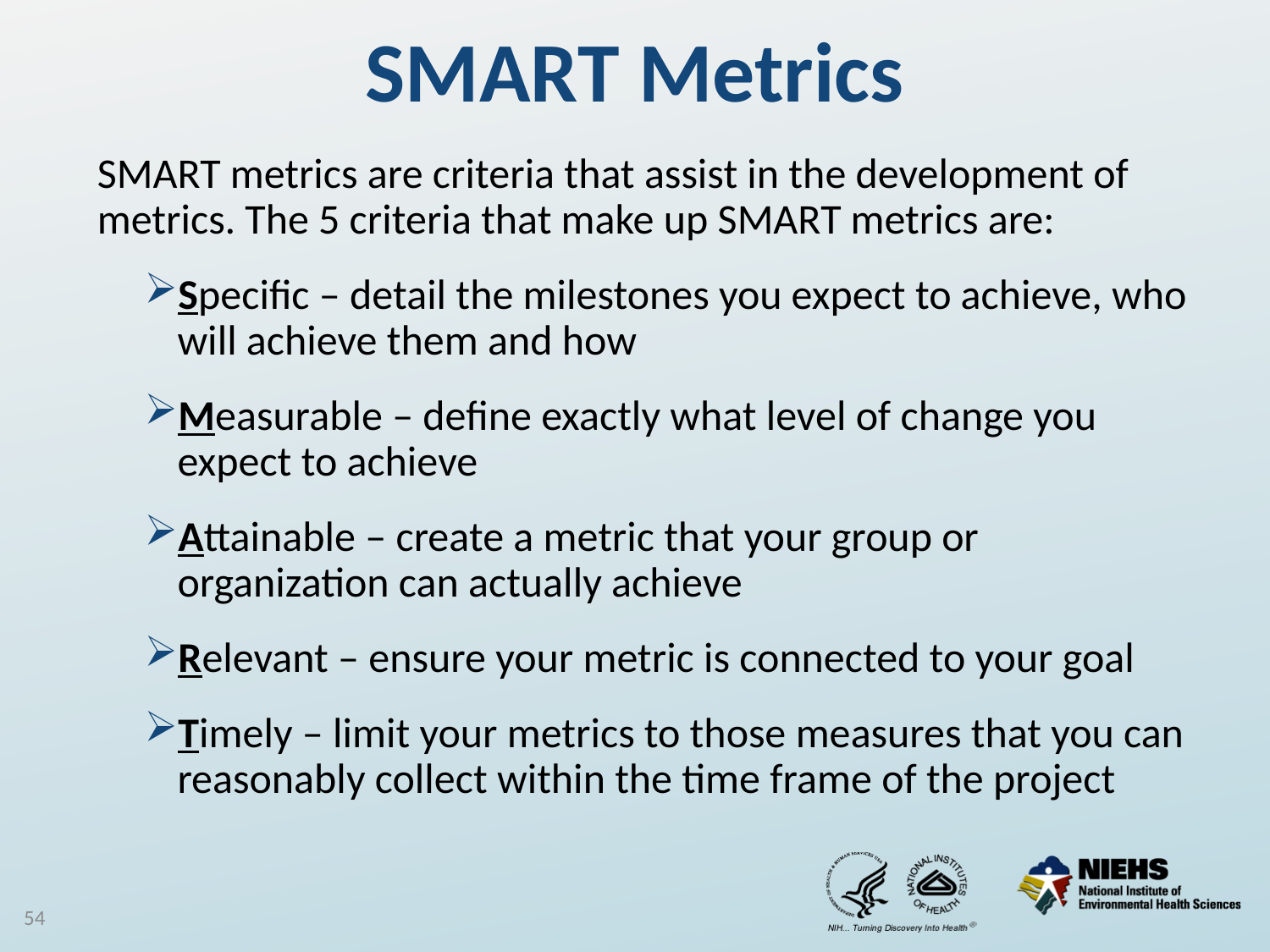

# SMART Metrics
SMART metrics are criteria that assist in the development of metrics. The 5 criteria that make up SMART metrics are:
Specific – detail the milestones you expect to achieve, who will achieve them and how
Measurable – define exactly what level of change you expect to achieve
Attainable – create a metric that your group or organization can actually achieve
Relevant – ensure your metric is connected to your goal
Timely – limit your metrics to those measures that you can reasonably collect within the time frame of the project